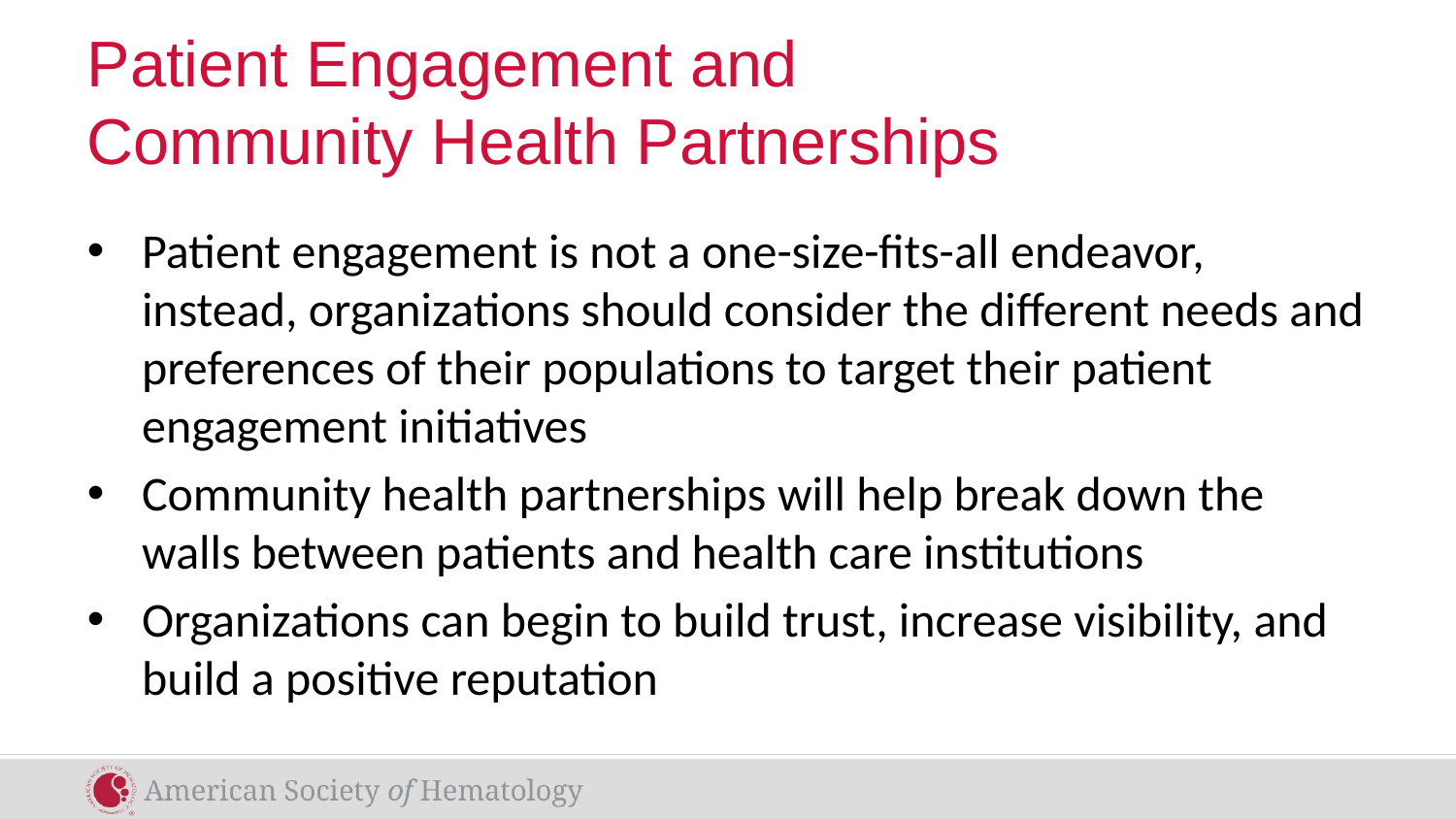

# Patient Engagement and Community Health Partnerships
Patient engagement is not a one-size-fits-all endeavor, instead, organizations should consider the different needs and preferences of their populations to target their patient engagement initiatives
Community health partnerships will help break down the walls between patients and health care institutions
Organizations can begin to build trust, increase visibility, and build a positive reputation